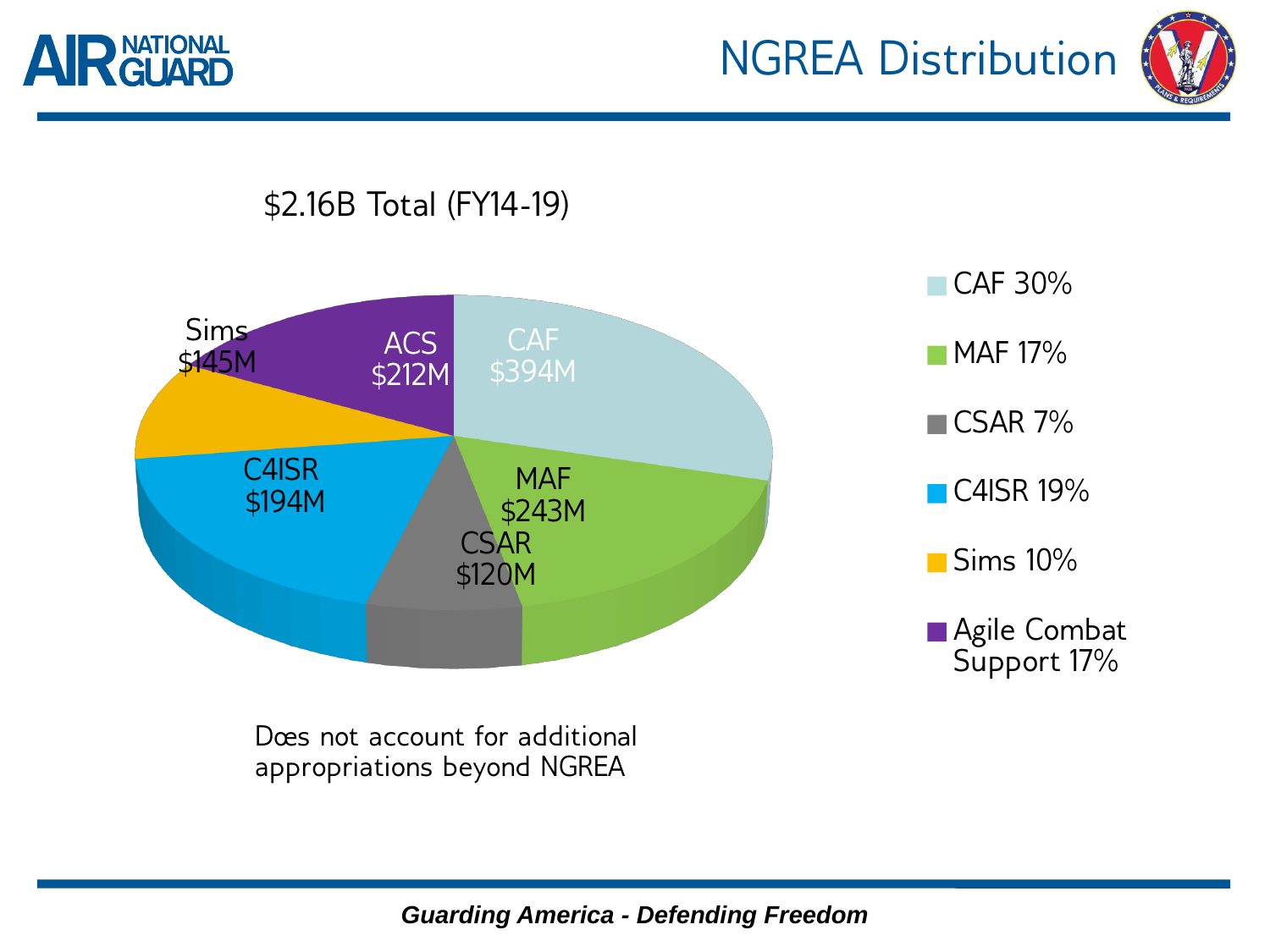

# NGREA Distribution

[unsupported chart]

$2.16B Total (FY14-19)